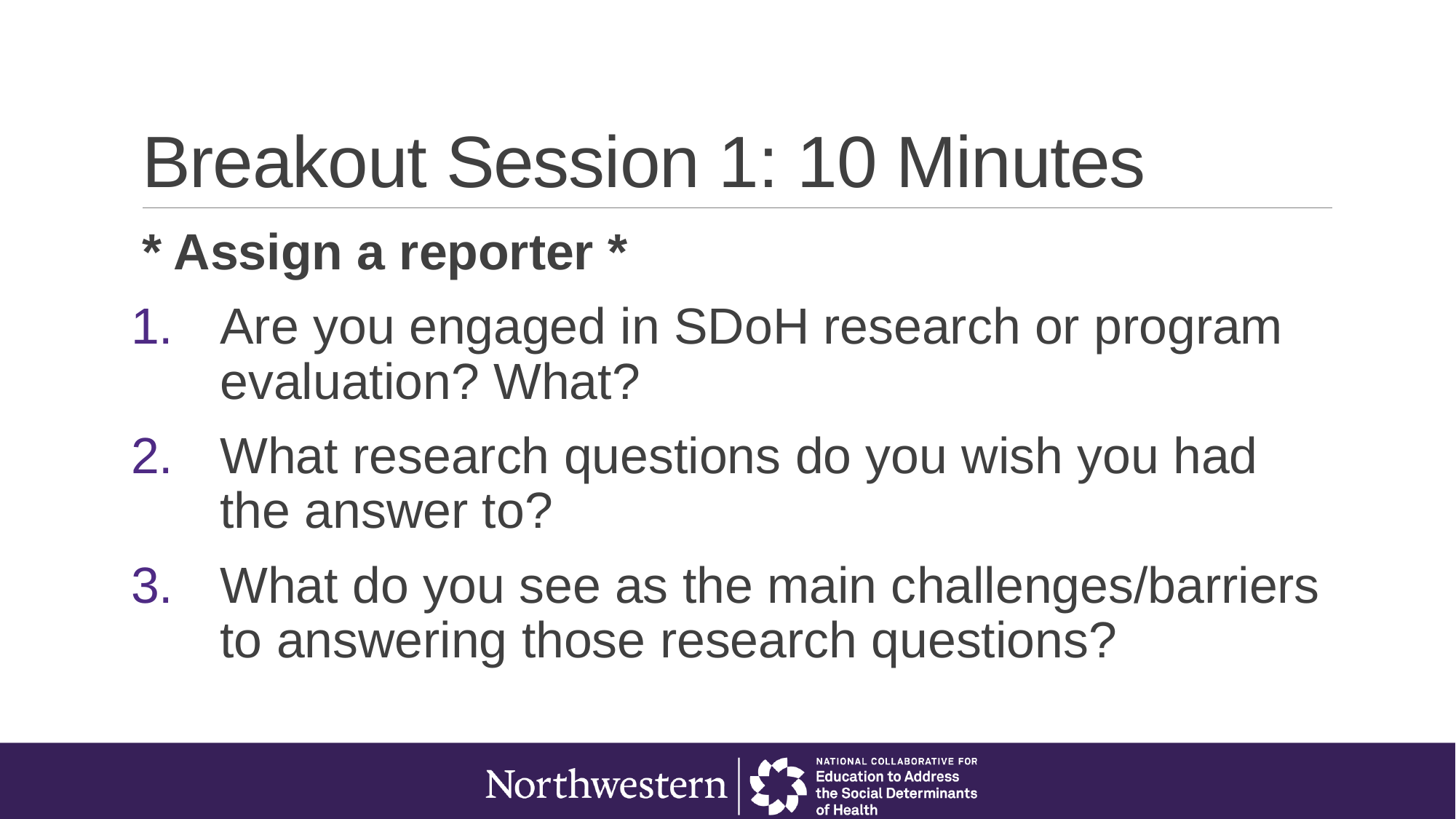

# Breakout Session 1: 10 Minutes
* Assign a reporter *
Are you engaged in SDoH research or program evaluation? What?
What research questions do you wish you had the answer to?
What do you see as the main challenges/barriers to answering those research questions?